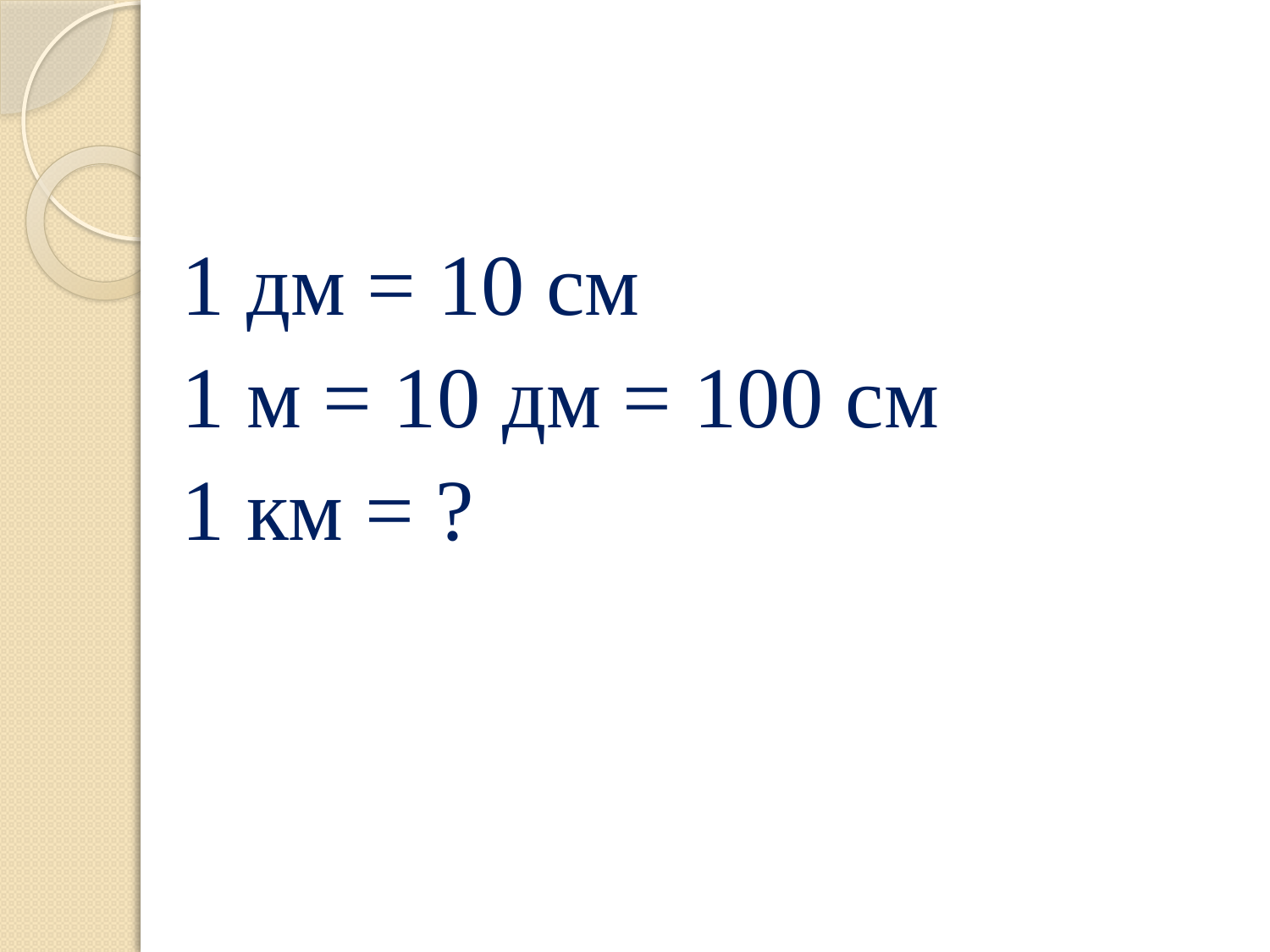

#

1 дм = 10 см
1 м = 10 дм = 100 см
1 км = ?